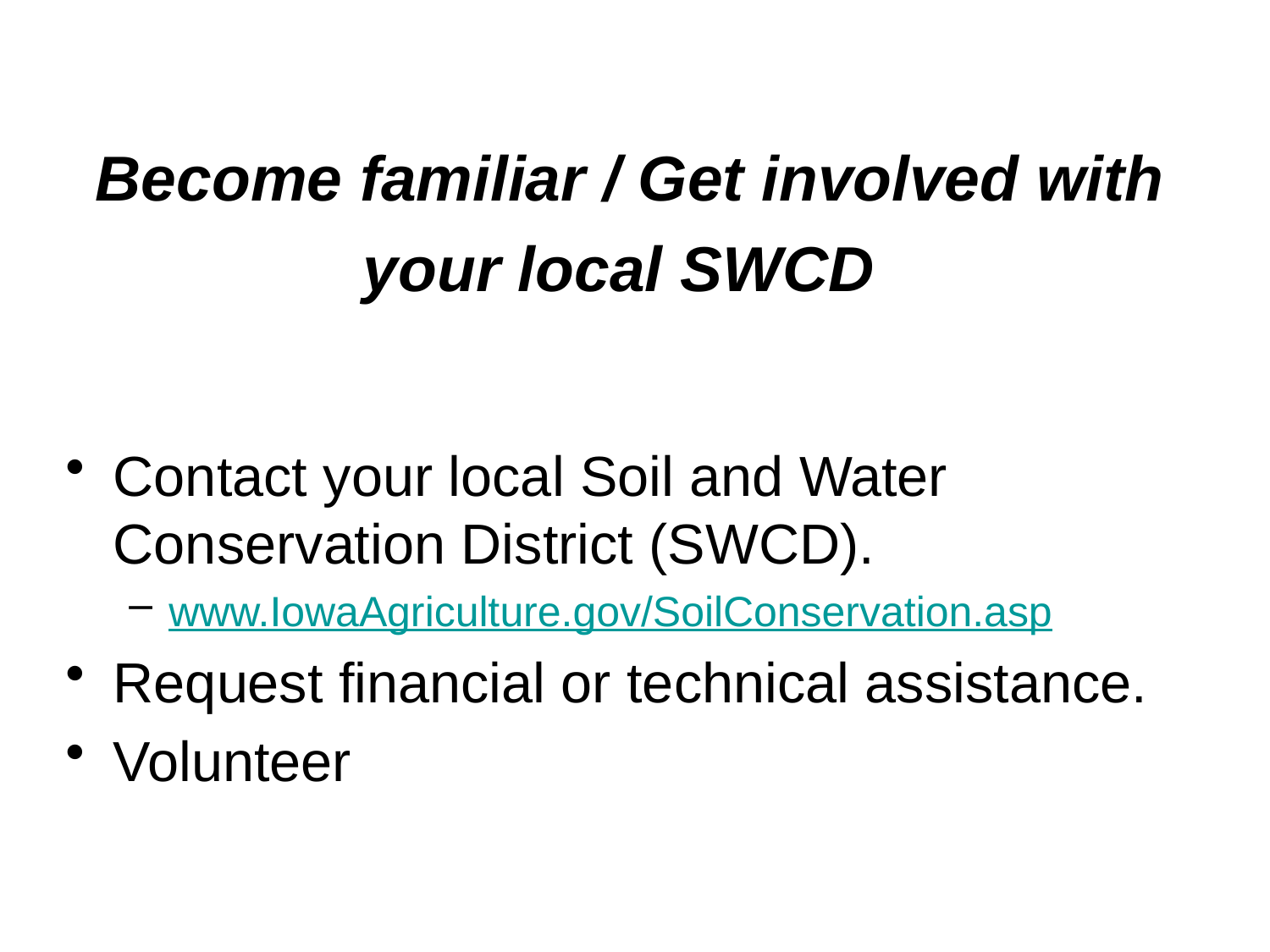

# Become familiar / Get involved with your local SWCD
Contact your local Soil and Water Conservation District (SWCD).
www.IowaAgriculture.gov/SoilConservation.asp
Request financial or technical assistance.
Volunteer